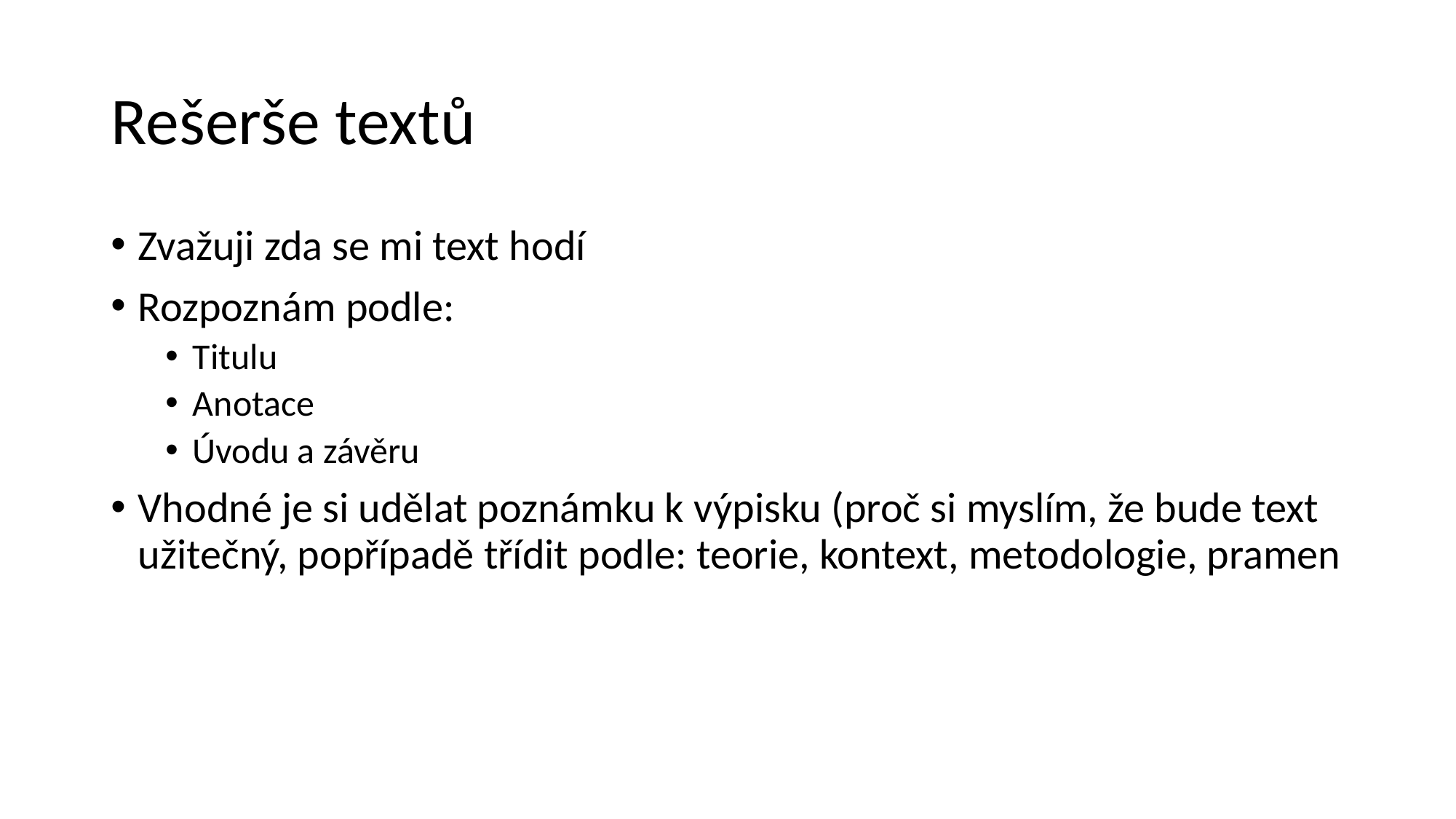

# Rešerše textů
Zvažuji zda se mi text hodí
Rozpoznám podle:
Titulu
Anotace
Úvodu a závěru
Vhodné je si udělat poznámku k výpisku (proč si myslím, že bude text užitečný, popřípadě třídit podle: teorie, kontext, metodologie, pramen